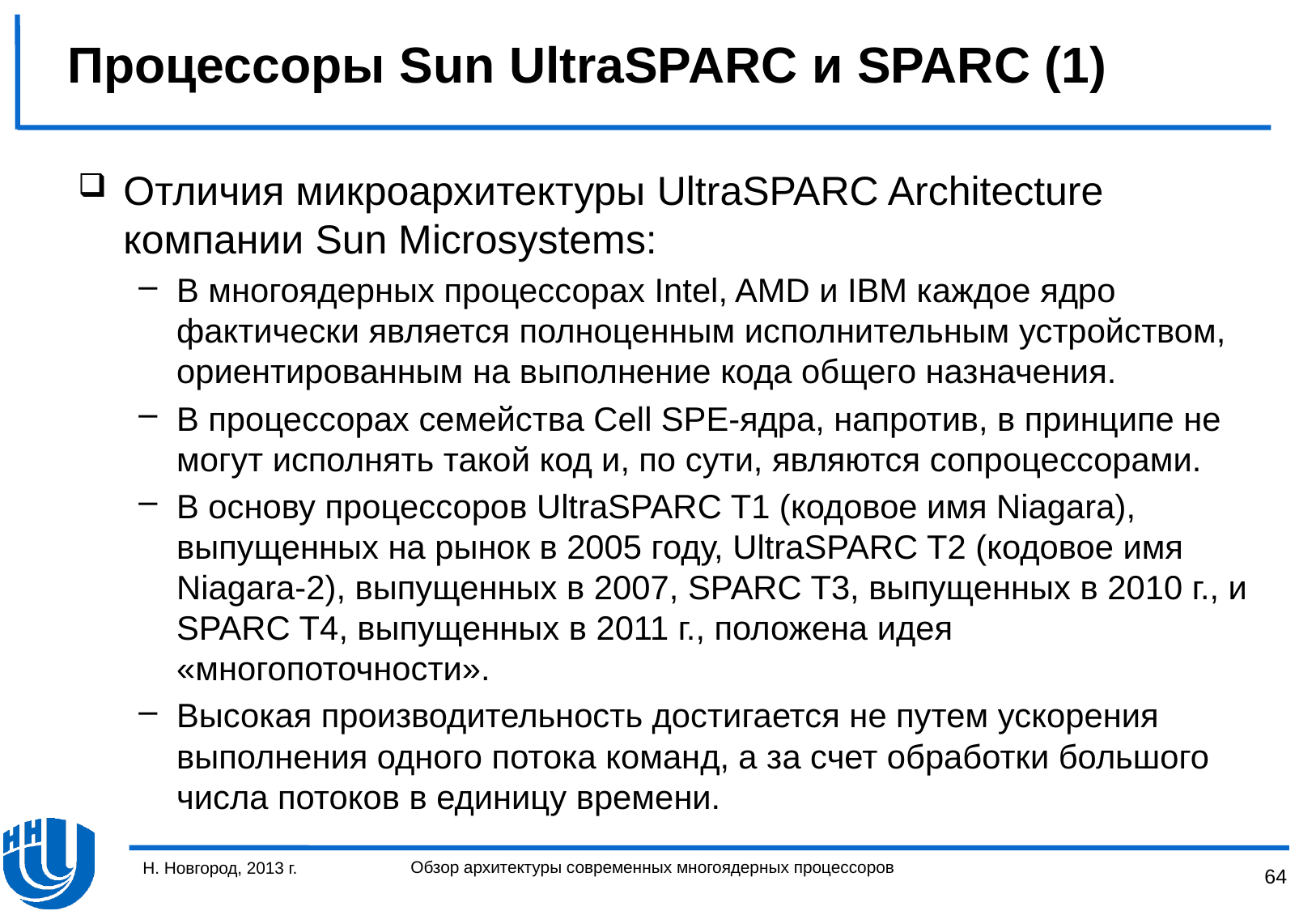

# Процессоры Sun UltraSPARC и SPARC (1)
Отличия микроархитектуры UltraSPARC Architecture компании Sun Microsystems:
В многоядерных процессорах Intel, AMD и IBM каждое ядро фактически является полноценным исполнительным устройством, ориентированным на выполнение кода общего назначения.
В процессорах семейства Cell SPE-ядра, напротив, в принципе не могут исполнять такой код и, по сути, являются сопроцессорами.
В основу процессоров UltraSPARC T1 (кодовое имя Niagara), выпущенных на рынок в 2005 году, UltraSPARC T2 (кодовое имя Niagara-2), выпущенных в 2007, SPARC T3, выпущенных в 2010 г., и SPARC T4, выпущенных в 2011 г., положена идея «многопоточности».
Высокая производительность достигается не путем ускорения выполнения одного потока команд, а за счет обработки большого числа потоков в единицу времени.